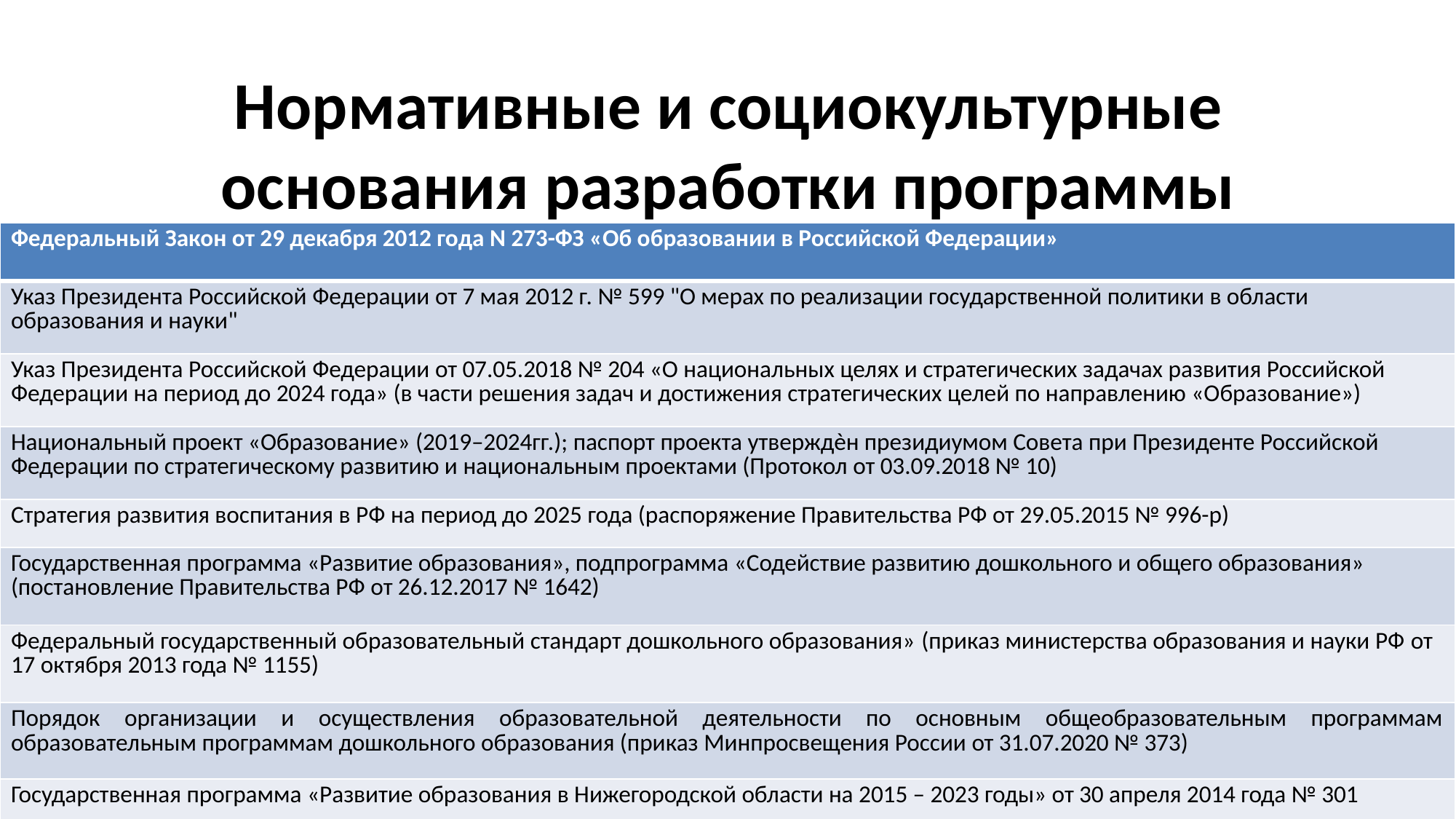

# Нормативные и социокультурные основания разработки программы
| Федеральный Закон от 29 декабря 2012 года N 273-ФЗ «Об образовании в Российской Федерации» |
| --- |
| Указ Президента Российской Федерации от 7 мая 2012 г. № 599 "О мерах по реализации государственной политики в области образования и науки" |
| Указ Президента Российской Федерации от 07.05.2018 № 204 «О национальных целях и стратегических задачах развития Российской Федерации на период до 2024 года» (в части решения задач и достижения стратегических целей по направлению «Образование») |
| Национальный проект «Образование» (2019–2024гг.); паспорт проекта утверждѐн президиумом Совета при Президенте Российской Федерации по стратегическому развитию и национальным проектами (Протокол от 03.09.2018 № 10) |
| Стратегия развития воспитания в РФ на период до 2025 года (распоряжение Правительства РФ от 29.05.2015 № 996-р) |
| Государственная программа «Развитие образования», подпрограмма «Содействие развитию дошкольного и общего образования» (постановление Правительства РФ от 26.12.2017 № 1642) |
| Федеральный государственный образовательный стандарт дошкольного образования» (приказ министерства образования и науки РФ от 17 октября 2013 года № 1155) |
| Порядок организации и осуществления образовательной деятельности по основным общеобразовательным программам образовательным программам дошкольного образования (приказ Минпросвещения России от 31.07.2020 № 373) |
| Государственная программа «Развитие образования в Нижегородской области на 2015 – 2023 годы» от 30 апреля 2014 года № 301 |